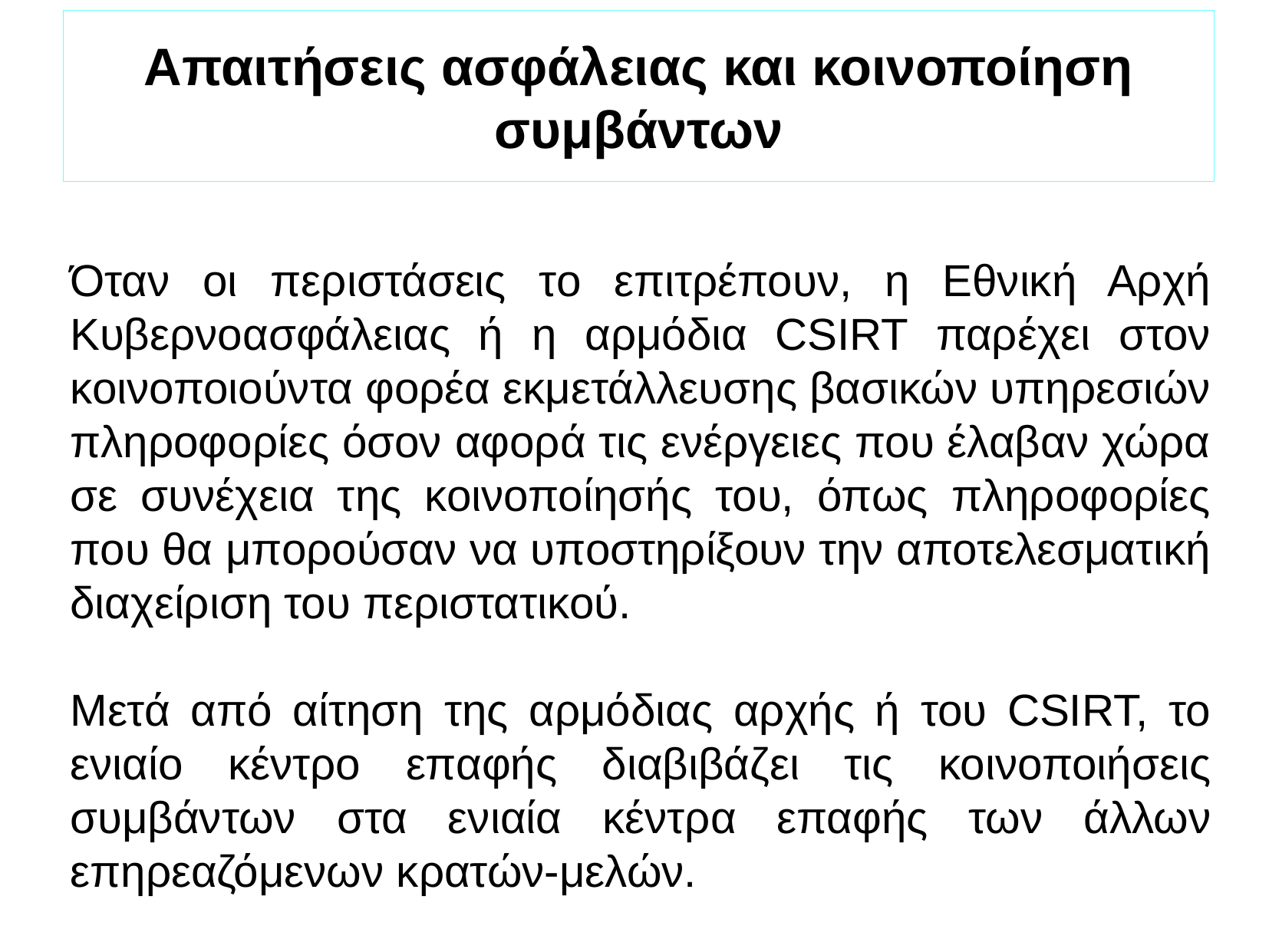

Απαιτήσεις ασφάλειας και κοινοποίηση συμβάντων
Όταν οι περιστάσεις το επιτρέπουν, η Εθνική Αρχή Κυβερνοασφάλειας ή η αρμόδια CSIRT παρέχει στον κοινοποιούντα φορέα εκμετάλλευσης βασικών υπηρεσιών πληροφορίες όσον αφορά τις ενέργειες που έλαβαν χώρα σε συνέχεια της κοινοποίησής του, όπως πληροφορίες που θα μπορούσαν να υποστηρίξουν την αποτελεσματική διαχείριση του περιστατικού.

Μετά από αίτηση της αρμόδιας αρχής ή του CSIRT, το ενιαίο κέντρο επαφής διαβιβάζει τις κοινοποιήσεις συμβάντων στα ενιαία κέντρα επαφής των άλλων επηρεαζόμενων κρατών-μελών.